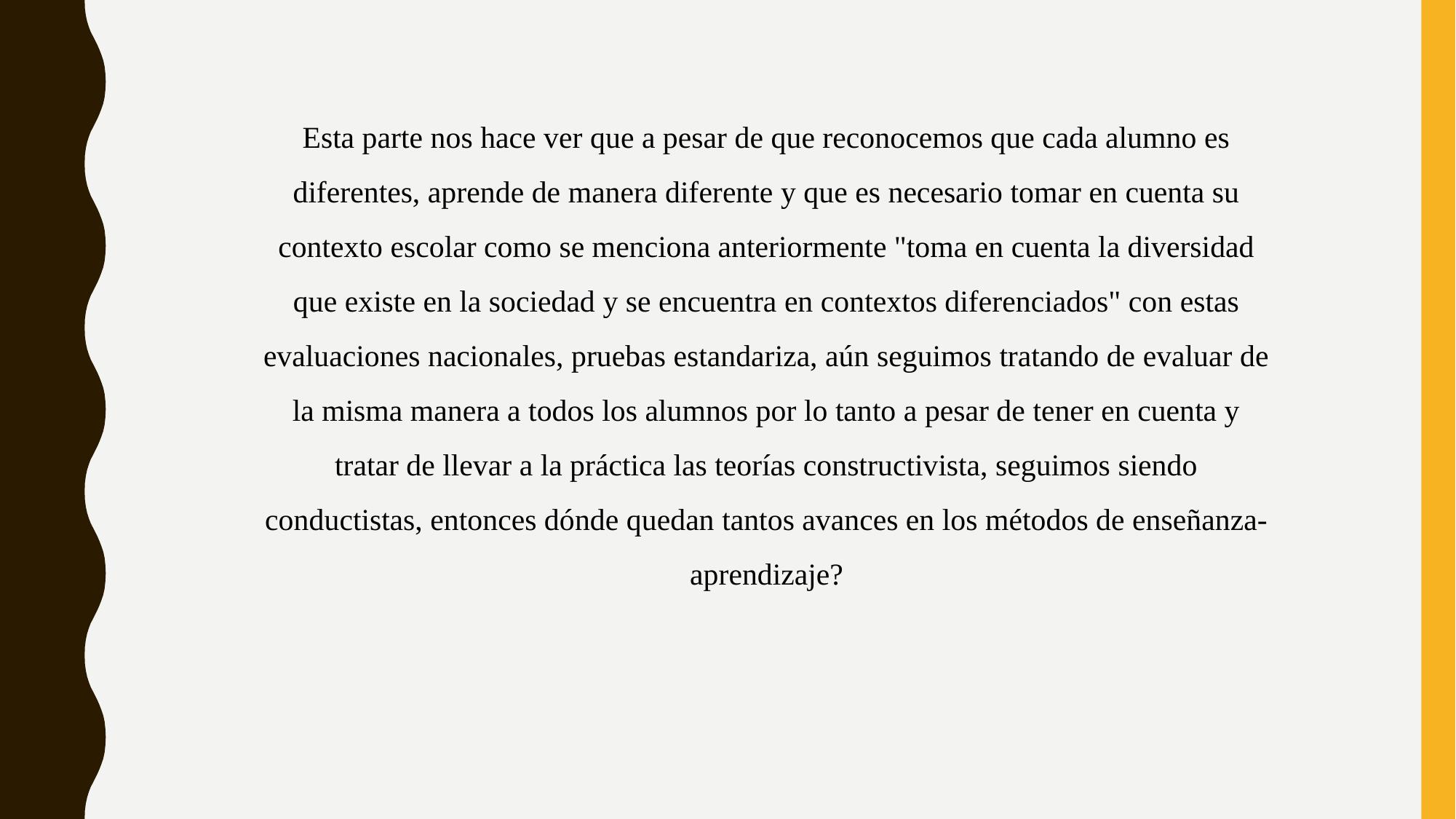

Esta parte nos hace ver que a pesar de que reconocemos que cada alumno es diferentes, aprende de manera diferente y que es necesario tomar en cuenta su contexto escolar como se menciona anteriormente "toma en cuenta la diversidad que existe en la sociedad y se encuentra en contextos diferenciados" con estas evaluaciones nacionales, pruebas estandariza, aún seguimos tratando de evaluar de la misma manera a todos los alumnos por lo tanto a pesar de tener en cuenta y tratar de llevar a la práctica las teorías constructivista, seguimos siendo conductistas, entonces dónde quedan tantos avances en los métodos de enseñanza-aprendizaje?